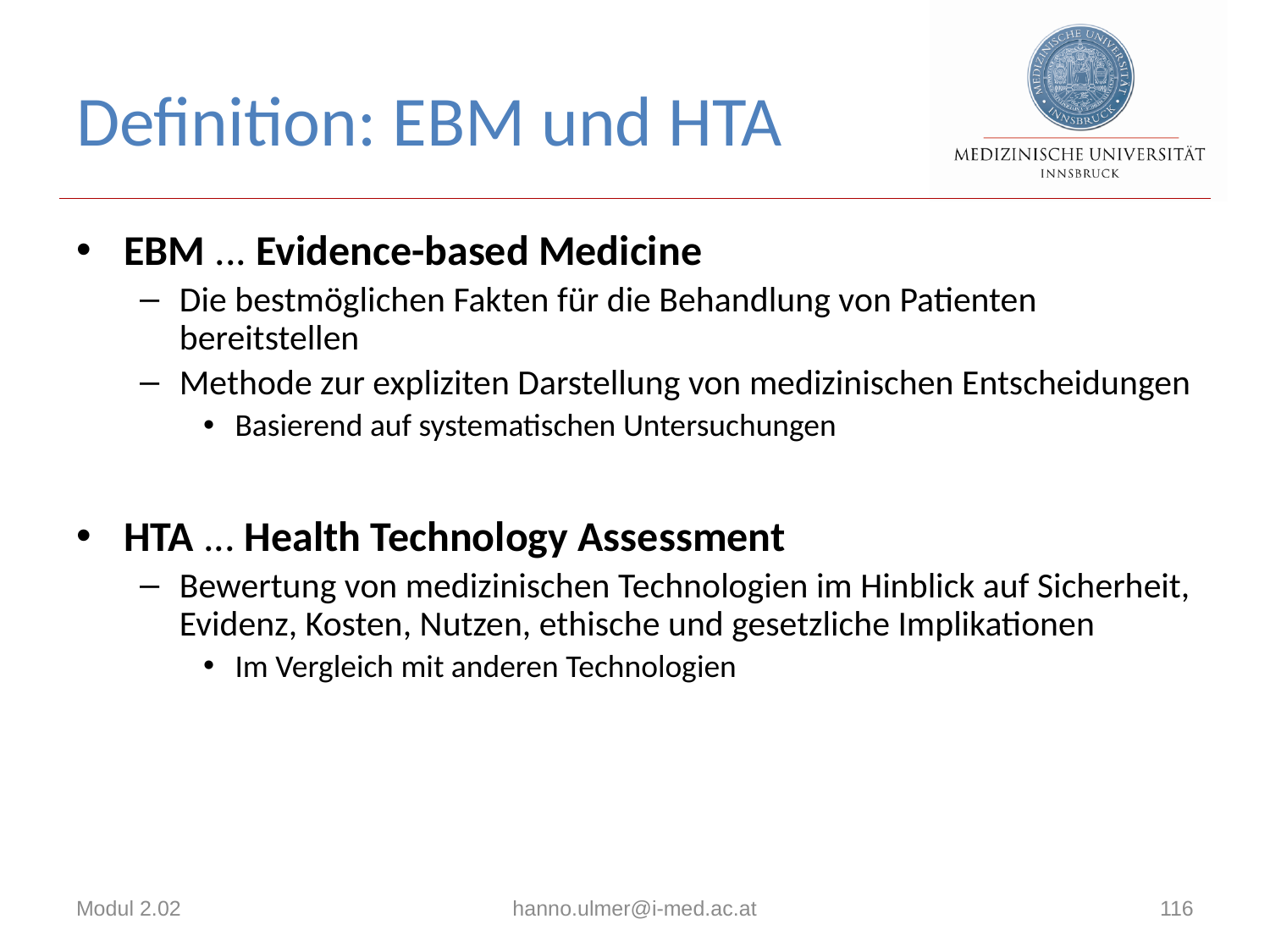

# Definition: EBM und HTA
EBM ... Evidence-based Medicine
Die bestmöglichen Fakten für die Behandlung von Patienten bereitstellen
Methode zur expliziten Darstellung von medizinischen Entscheidungen
Basierend auf systematischen Untersuchungen

HTA ... Health Technology Assessment
Bewertung von medizinischen Technologien im Hinblick auf Sicherheit, Evidenz, Kosten, Nutzen, ethische und gesetzliche Implikationen
Im Vergleich mit anderen Technologien
Modul 2.02
hanno.ulmer@i-med.ac.at
116